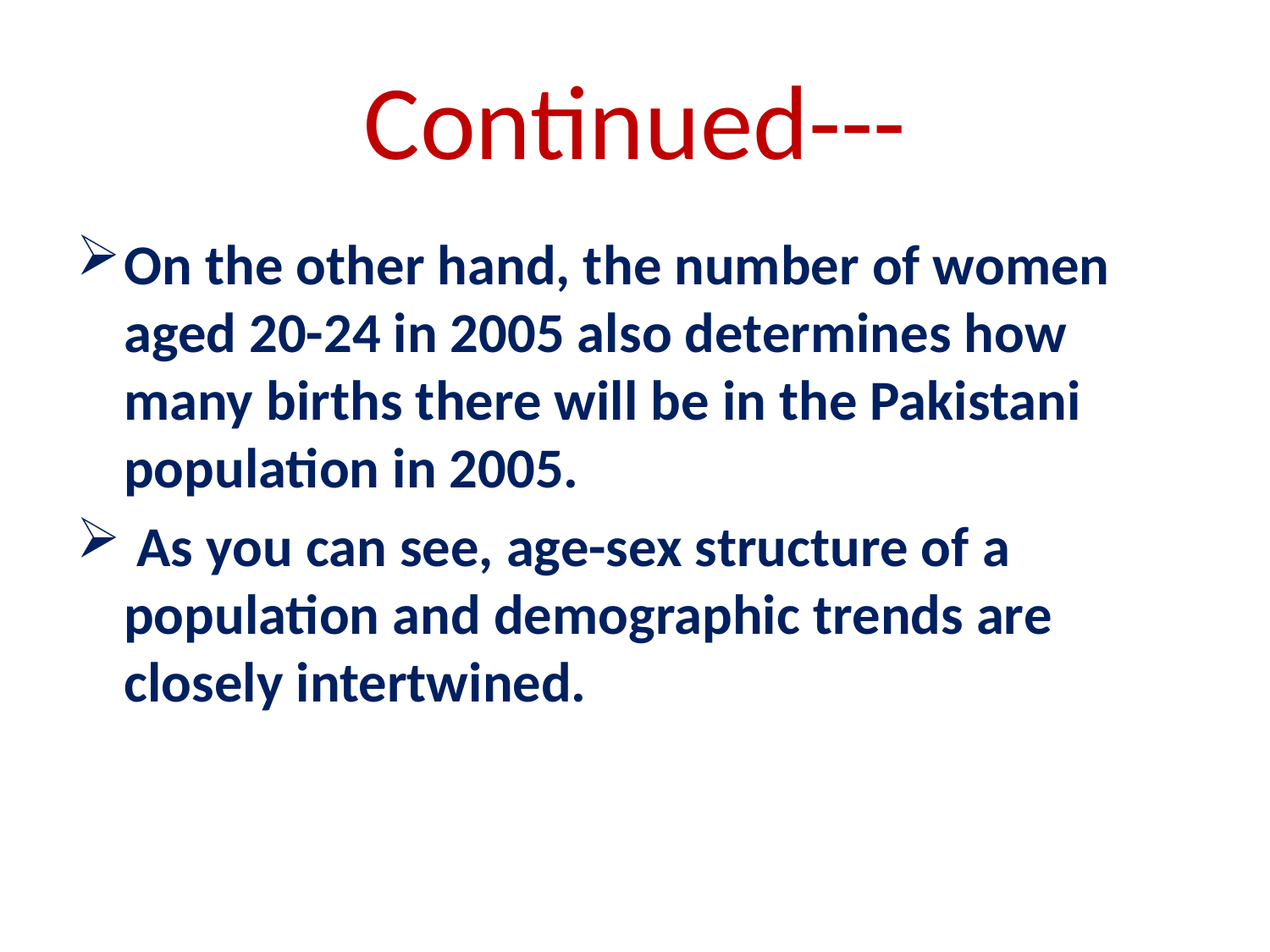

# Continued---
On the other hand, the number of women aged 20-24 in 2005 also determines how many births there will be in the Pakistani population in 2005.
 As you can see, age-sex structure of a population and demographic trends are closely intertwined.